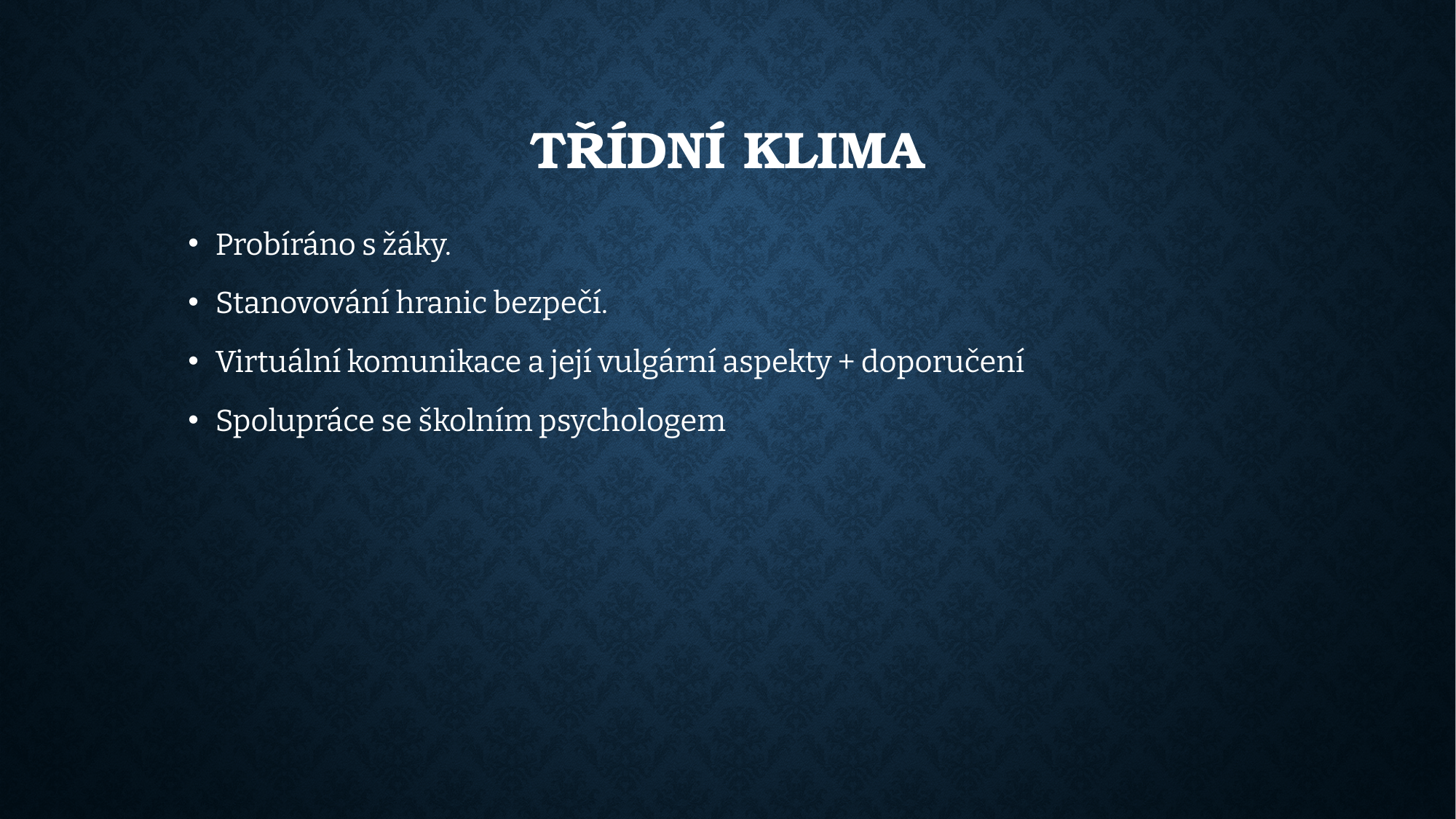

# Třídní klima
Probíráno s žáky.
Stanovování hranic bezpečí.
Virtuální komunikace a její vulgární aspekty + doporučení
Spolupráce se školním psychologem